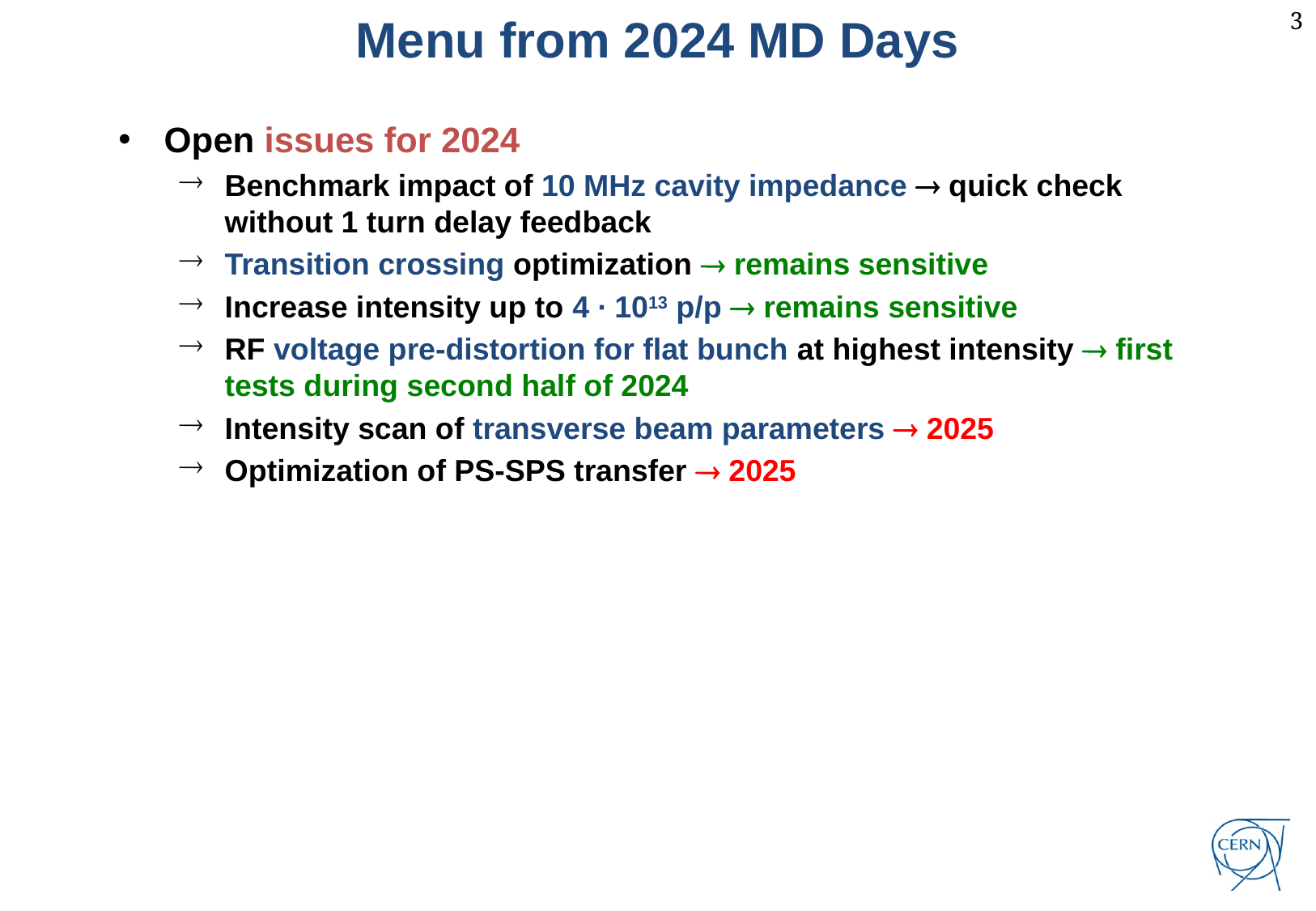

Menu from 2024 MD Days
Open issues for 2024
Benchmark impact of 10 MHz cavity impedance → quick check without 1 turn delay feedback
Transition crossing optimization → remains sensitive
Increase intensity up to 4 ∙ 1013 p/p → remains sensitive
RF voltage pre-distortion for flat bunch at highest intensity → first tests during second half of 2024
Intensity scan of transverse beam parameters → 2025
Optimization of PS-SPS transfer → 2025